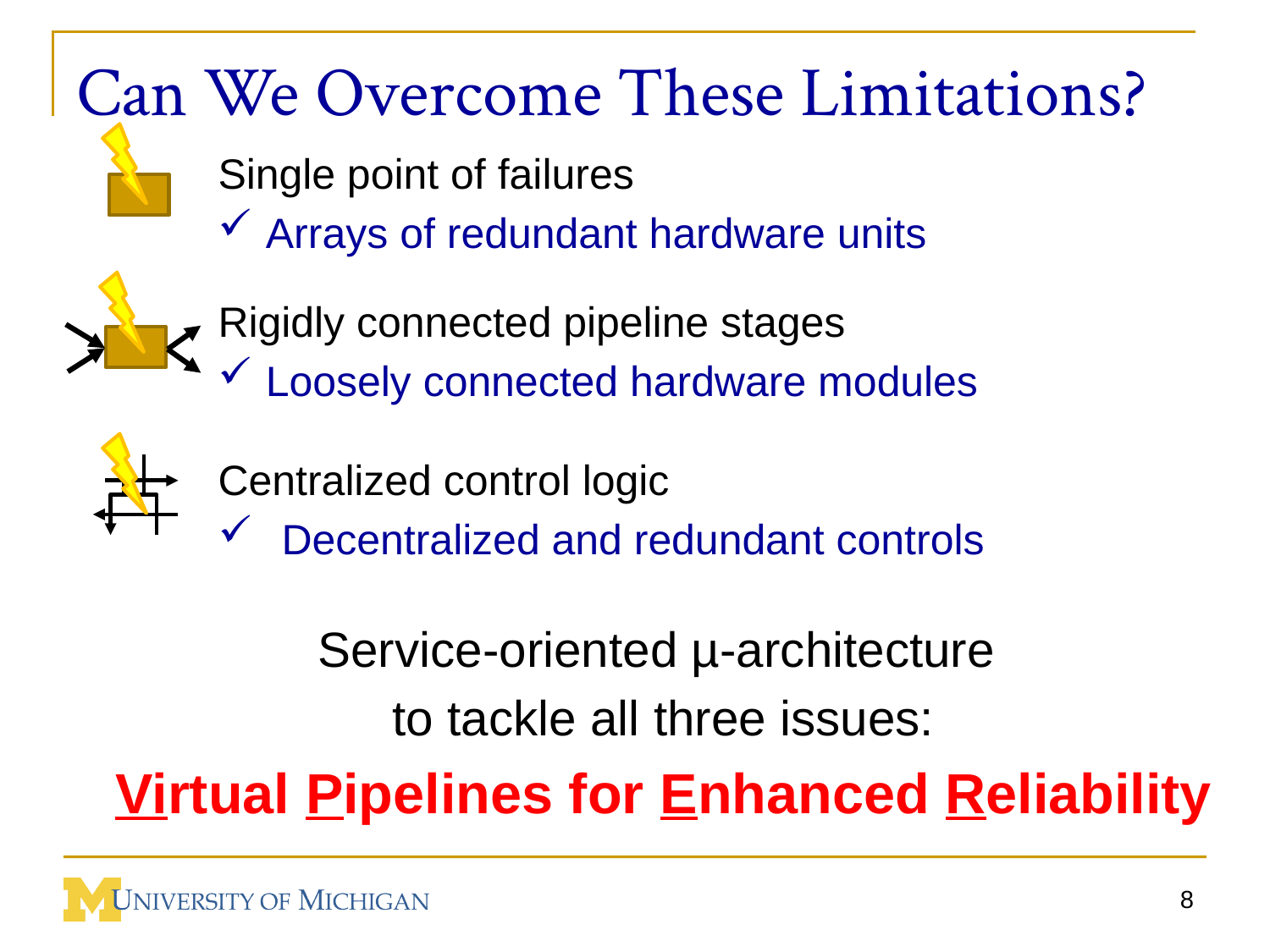

# Can We Overcome These Limitations?

Single point of failures
Arrays of redundant hardware units

Rigidly connected pipeline stages
Loosely connected hardware modules

Centralized control logic
Decentralized and redundant controls

Service-oriented µ-architecture
to tackle all three issues:
Virtual Pipelines for Enhanced Reliability

8